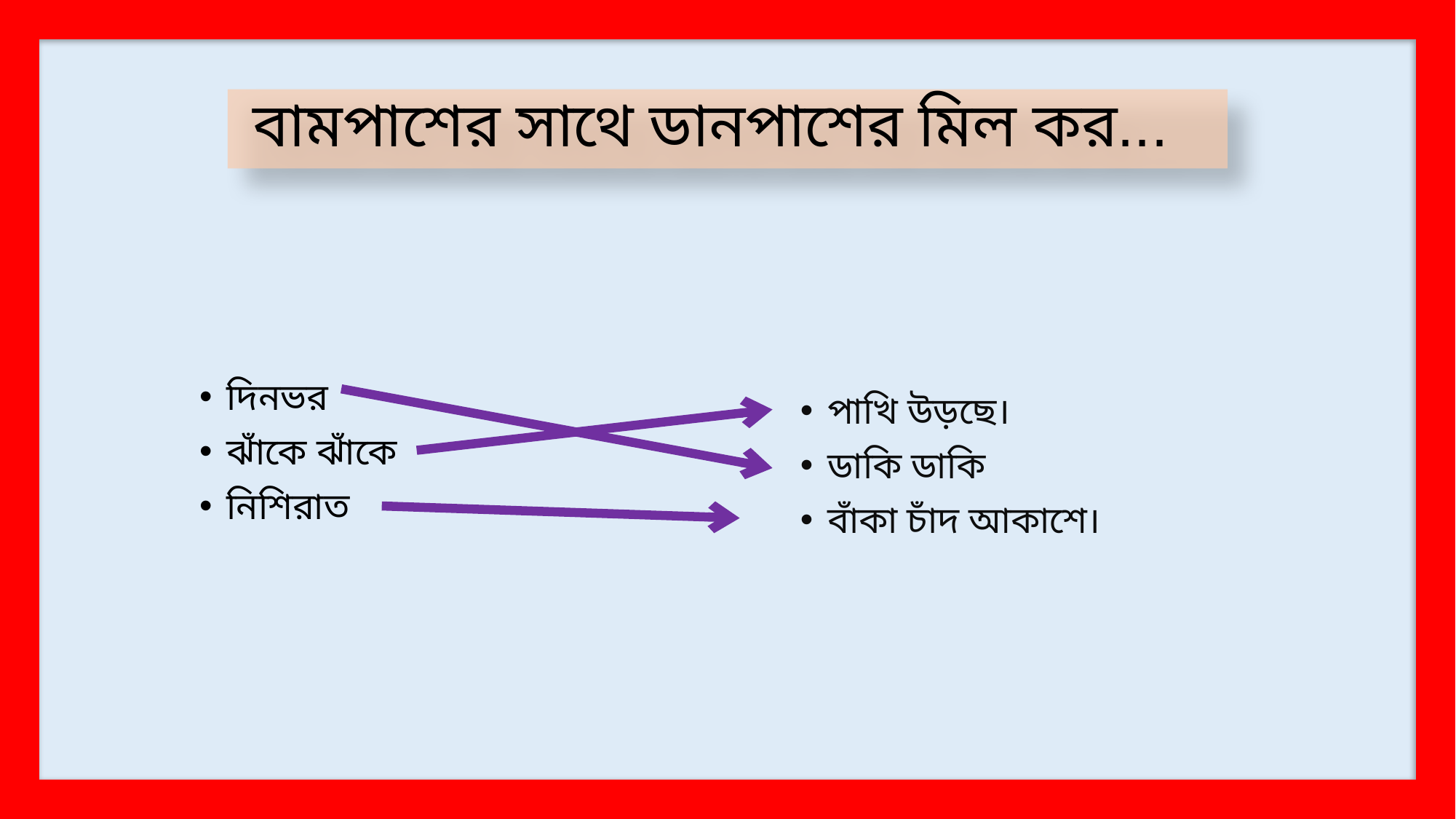

বামপাশের সাথে ডানপাশের মিল কর...
দিনভর
ঝাঁকে ঝাঁকে
নিশিরাত

পাখি উড়ছে।
ডাকি ডাকি
বাঁকা চাঁদ আকাশে।